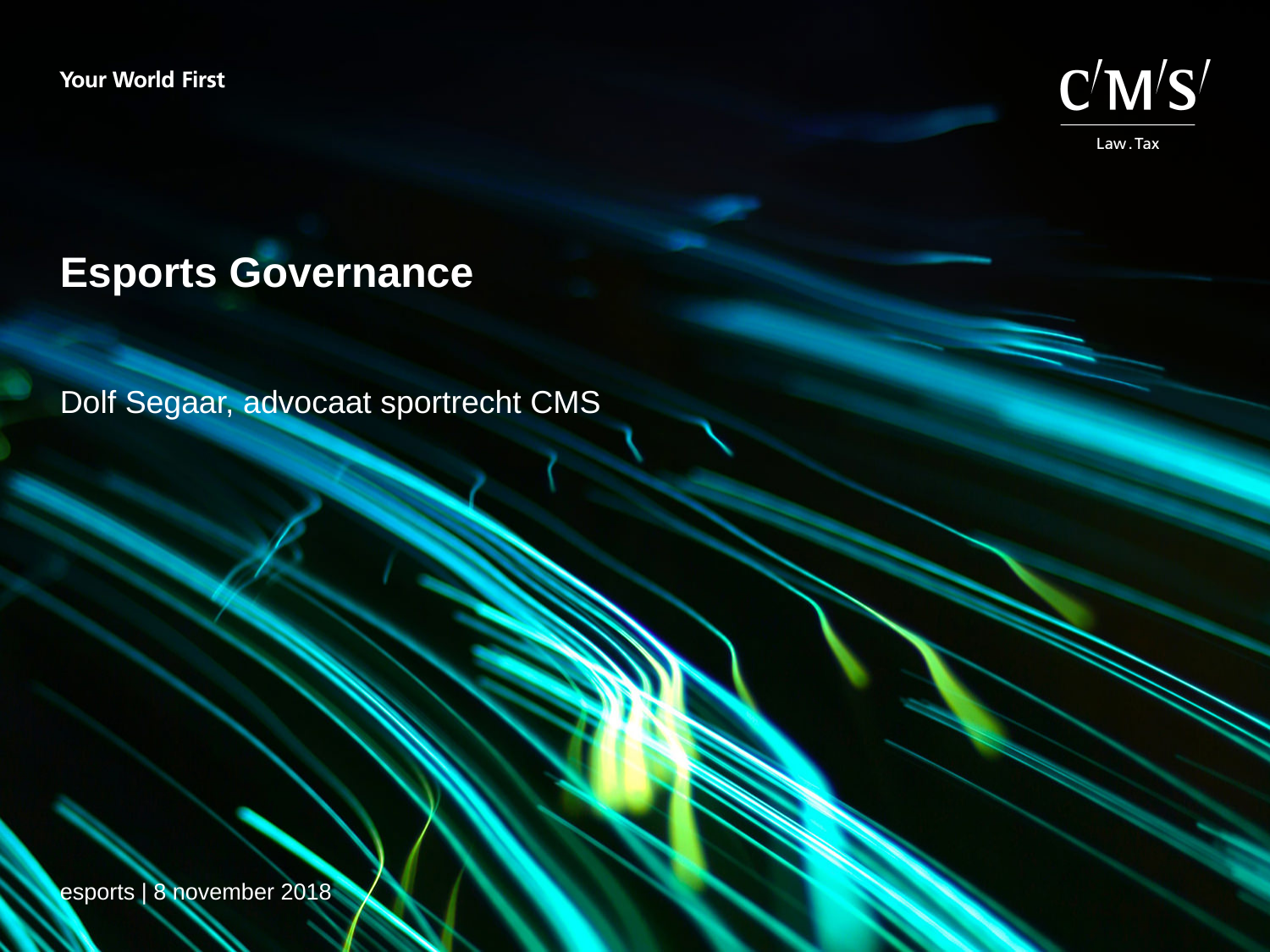

# Esports Governance
Dolf Segaar, advocaat sportrecht CMS